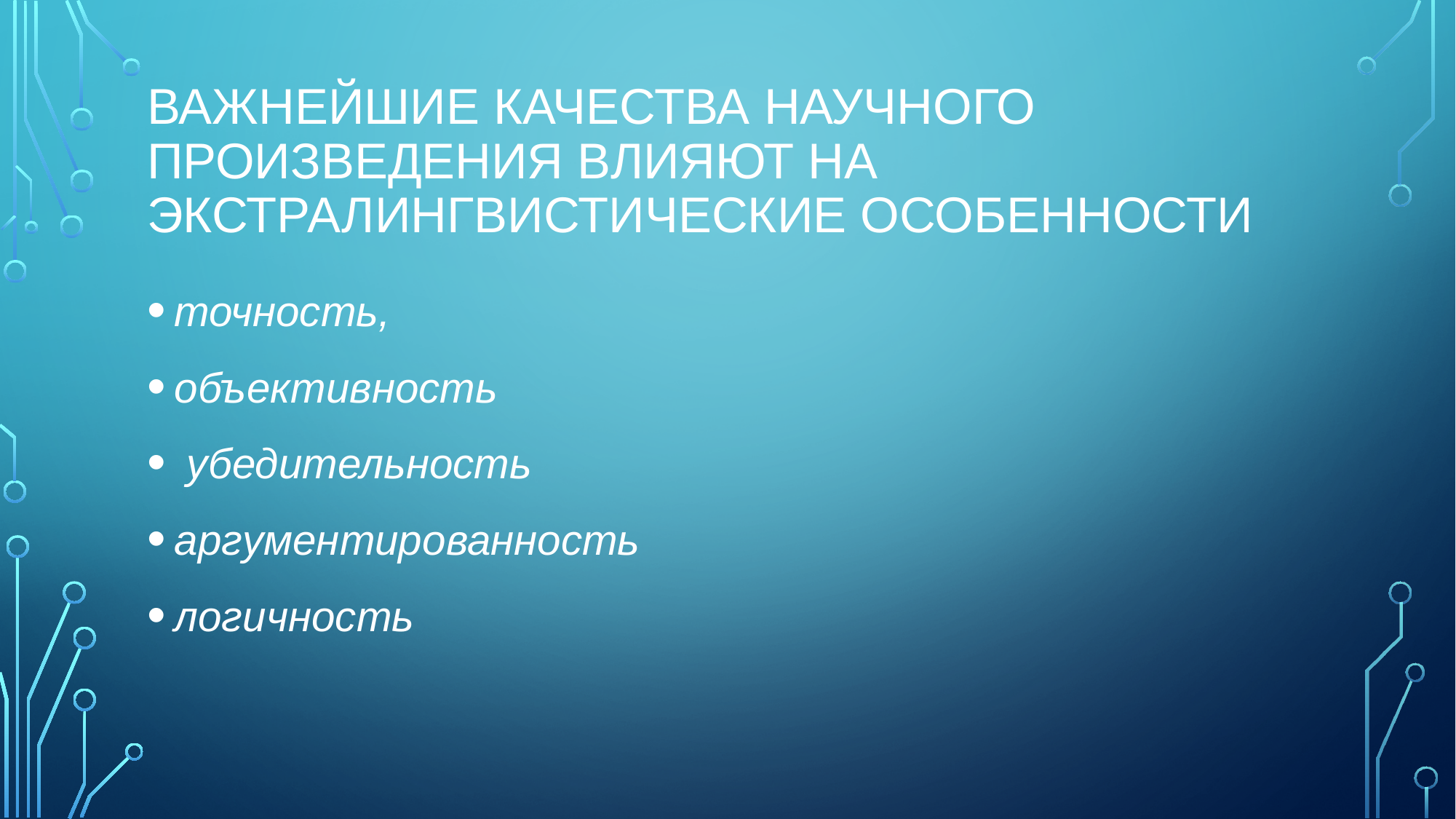

# важнейшие качества научного произведения влияют на экстралингвистические особенности
точность,
объективность
 убедительность
аргументированность
логичность